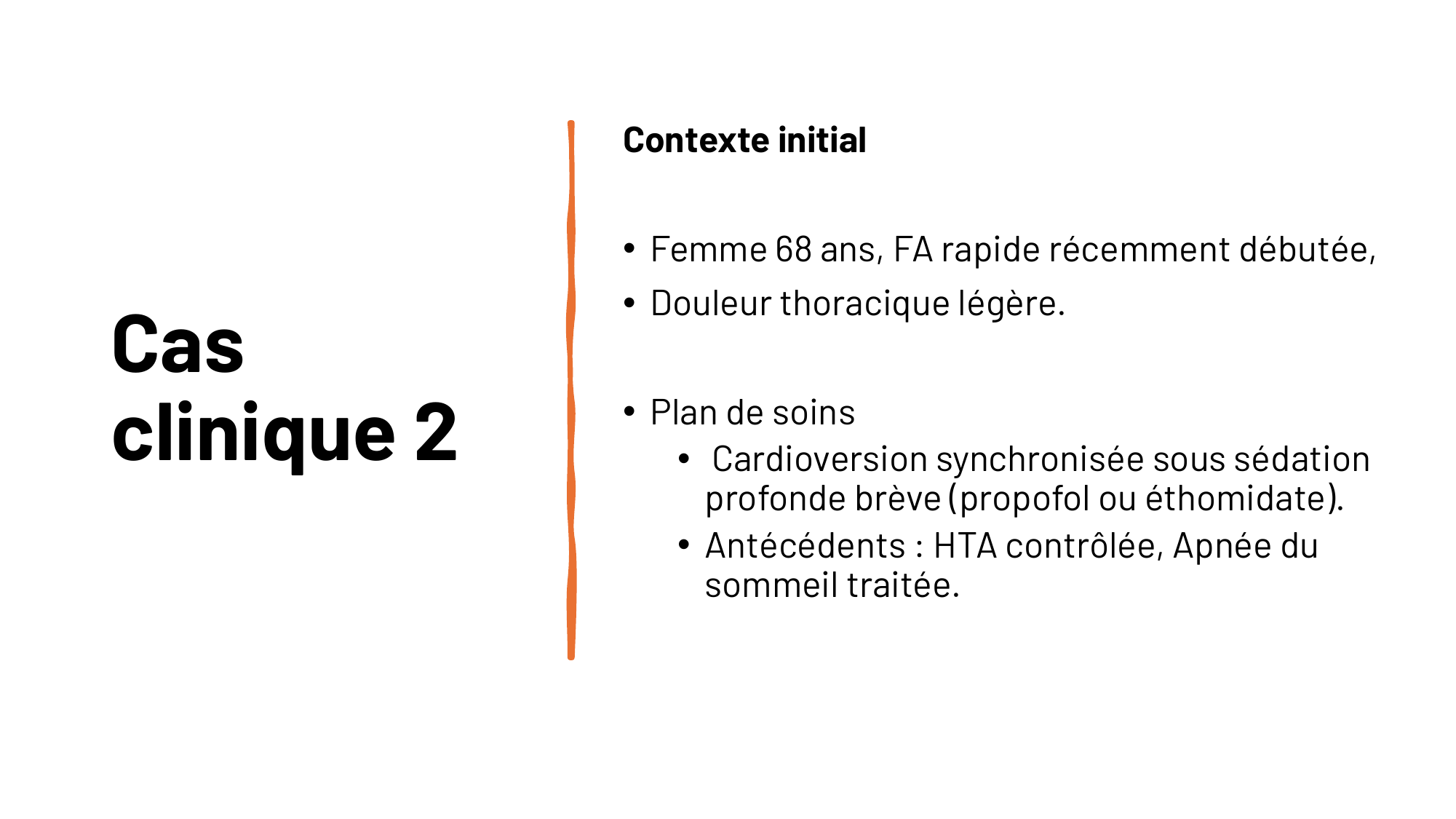

# Cas clinique 2
Contexte initial

Femme 68 ans, FA rapide récemment débutée,
Douleur thoracique légère.

Plan de soins
 Cardioversion synchronisée sous sédation profonde brève (propofol ou éthomidate).
Antécédents : HTA contrôlée, Apnée du sommeil traitée.